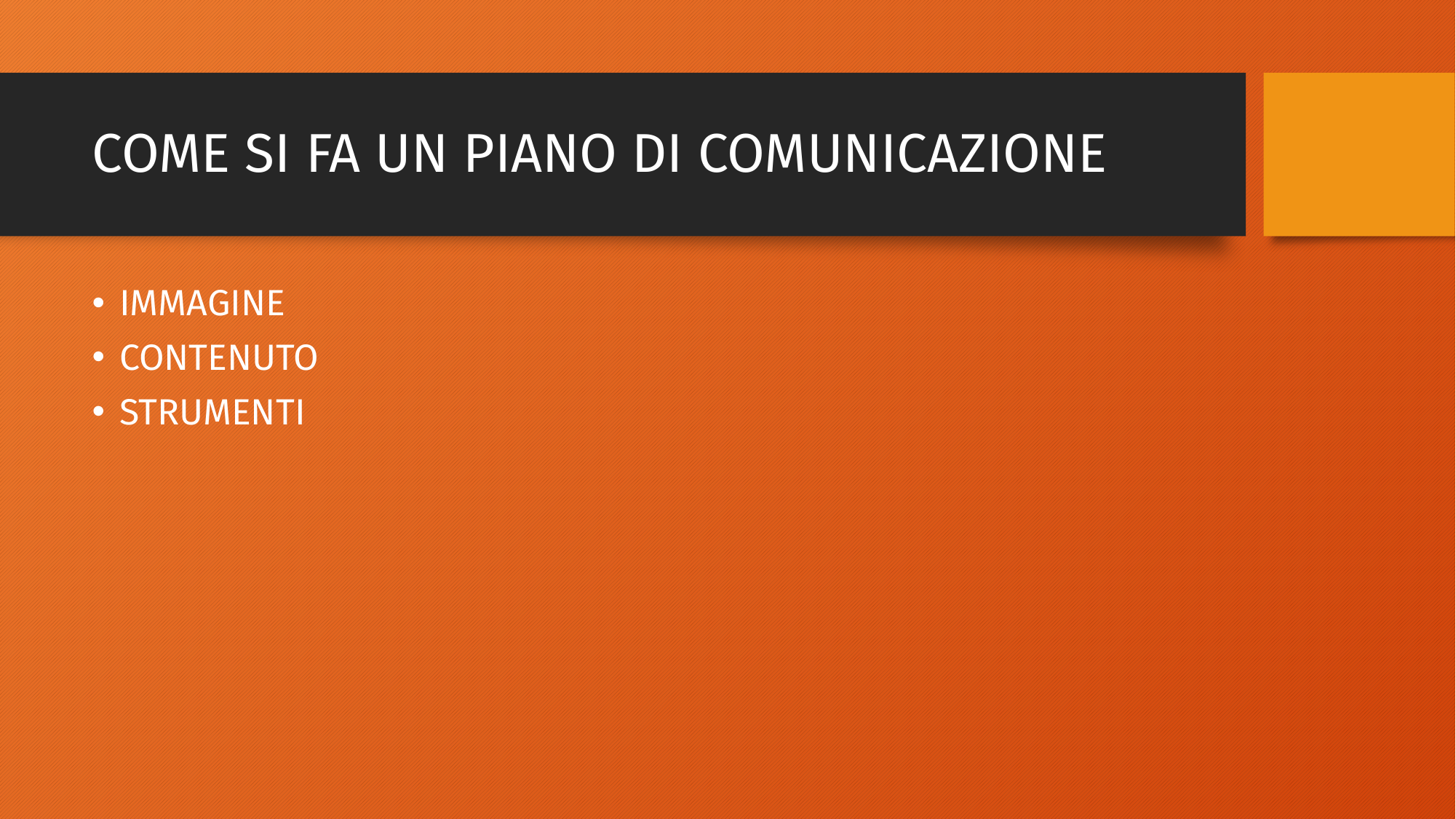

# COME SI FA UN PIANO DI COMUNICAZIONE
IMMAGINE
CONTENUTO
STRUMENTI